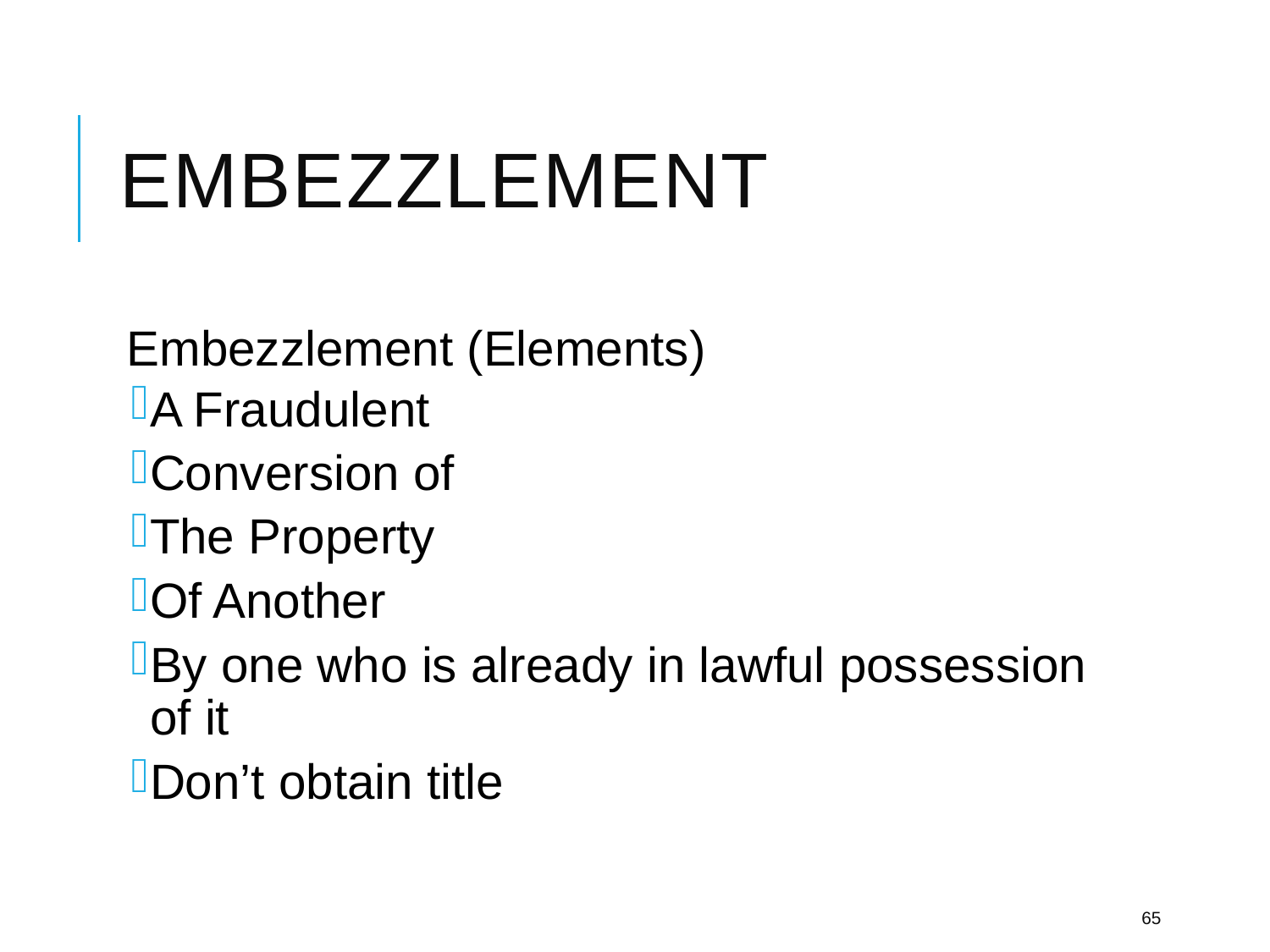

# Embezzlement
Embezzlement (Elements)
A Fraudulent
Conversion of
The Property
Of Another
By one who is already in lawful possession of it
Don’t obtain title
65